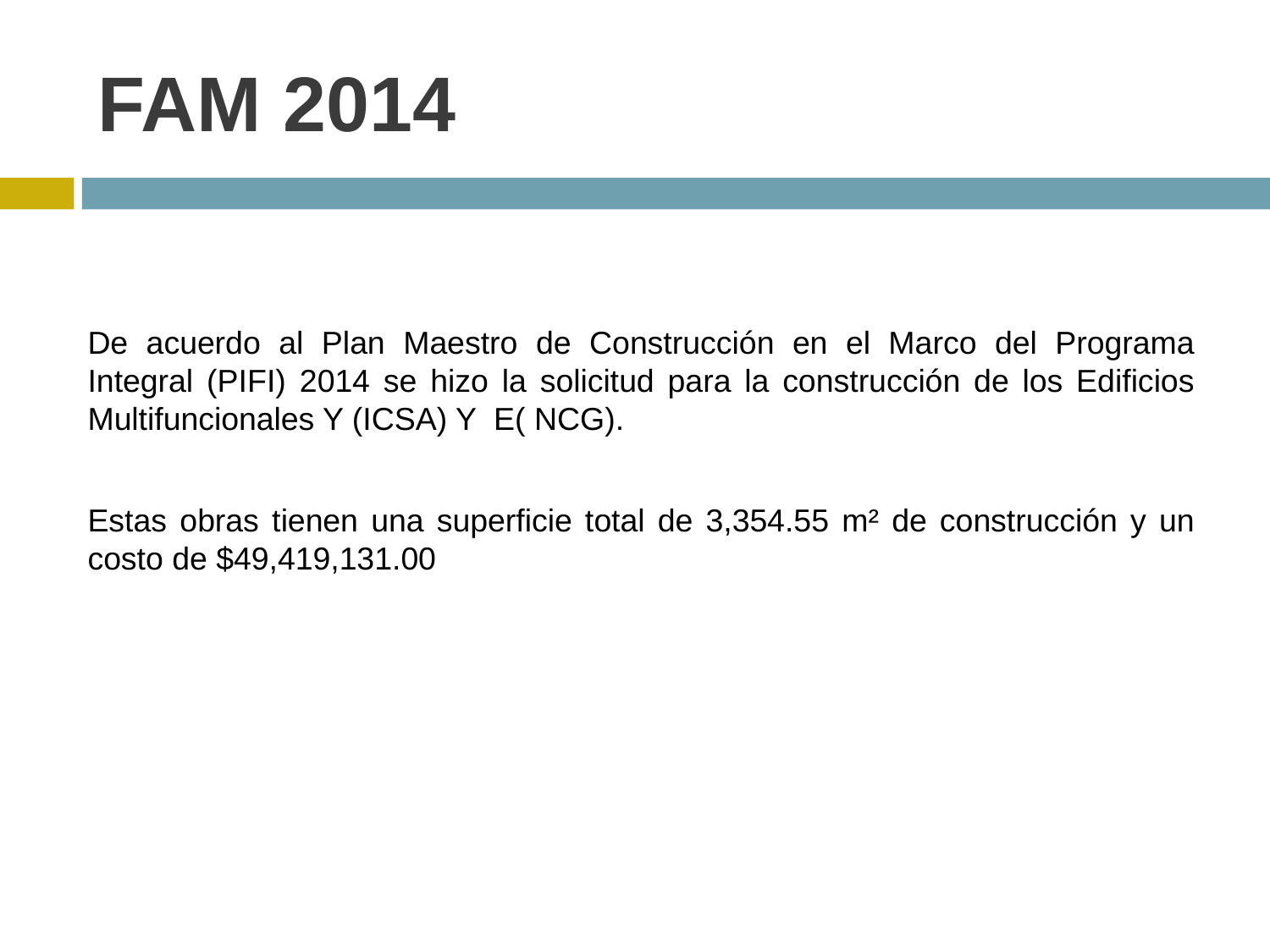

# FAM 2014

De acuerdo al Plan Maestro de Construcción en el Marco del Programa Integral (PIFI) 2014 se hizo la solicitud para la construcción de los Edificios Multifuncionales Y (ICSA) Y  E( NCG).

Estas obras tienen una superficie total de 3,354.55 m² de construcción y un costo de $49,419,131.00